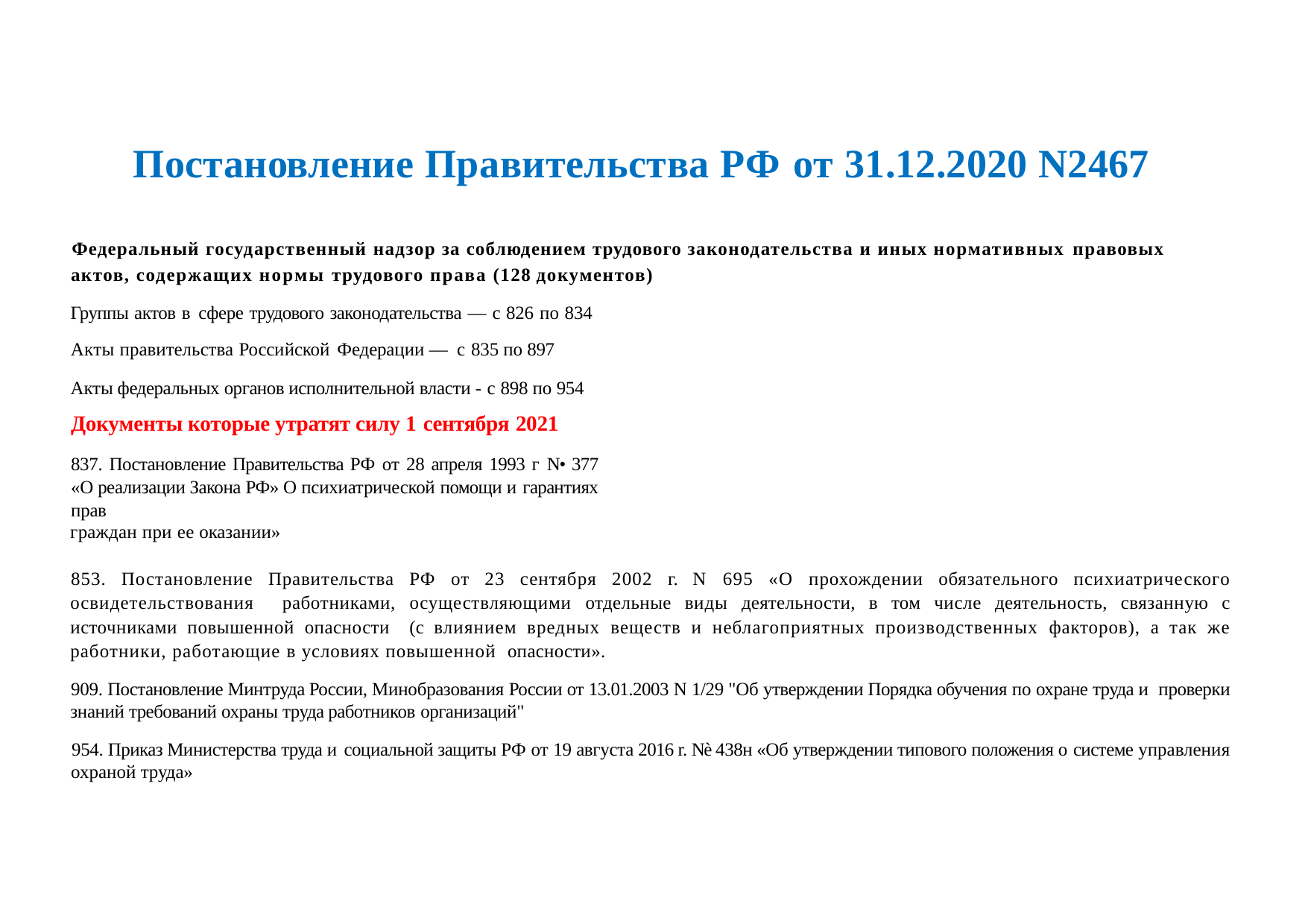

# Постановление Правительства РФ от 31.12.2020 N2467
Федеральный государственный надзор за соблюдением трудового законодательства и иных нормативных правовых
актов, содержащих нормы трудового права (128 документов)
Группы актов в сфере трудового законодательства — с 826 по 834  Акты правительства Российской Федерации —  с 835 по 897
Акты федеральных органов исполнительной власти - с 898 по 954
Документы которые утратят силу 1 сентября 2021
837. Постановление Правительства РФ от 28 апреля 1993 г N• 377 «О реализации Закона РФ» О психиатрической помощи и гарантиях прав
граждан при ее оказании»

853. Постановление Правительства РФ от 23 сентября 2002 г. N 695 «О прохождении обязательного психиатрического освидетельствования  работниками, осуществляющими отдельные виды деятельности, в том числе деятельность, связанную с источниками повышенной опасности  (с влиянием вредных веществ и неблагоприятных производственных факторов), а так же работники, работающие в условиях повышенной  опасности».
909. Постановление Минтруда России, Минобразования России от 13.01.2003 N 1/29 "Об утверждении Порядка обучения по охране труда и  проверки знаний требований охраны труда работников организаций"
954. Приказ Министерства труда и социальной защиты РФ от 19 августа 2016 r. Nè 438н «Об утверждении типового положения о системе управления охраной труда»